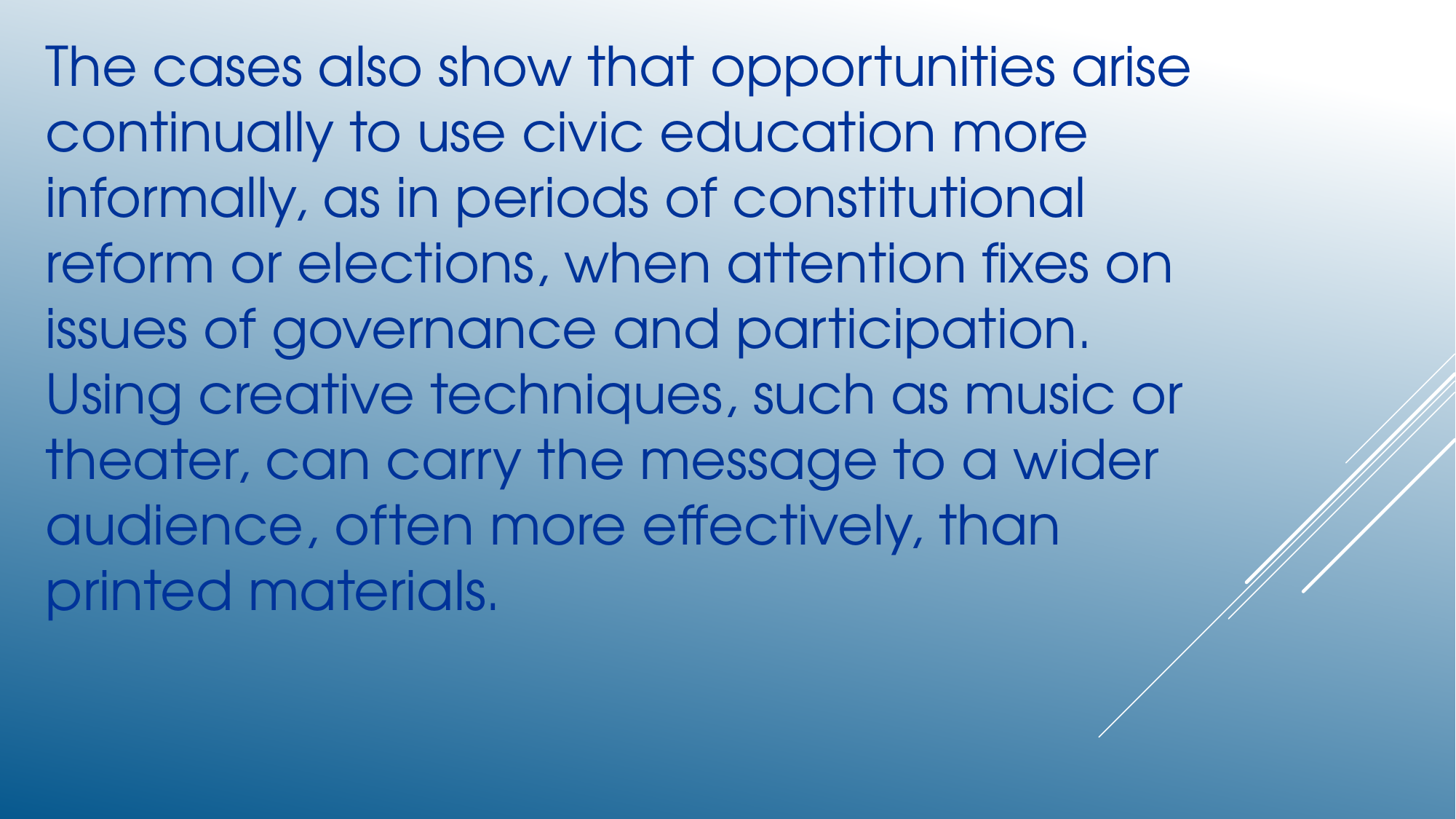

The cases also show that opportunities arise continually to use civic education more informally, as in periods of constitutional reform or elections, when attention fixes on issues of governance and participation. Using creative techniques, such as music or theater, can carry the message to a wider audience, often more effectively, than printed materials.